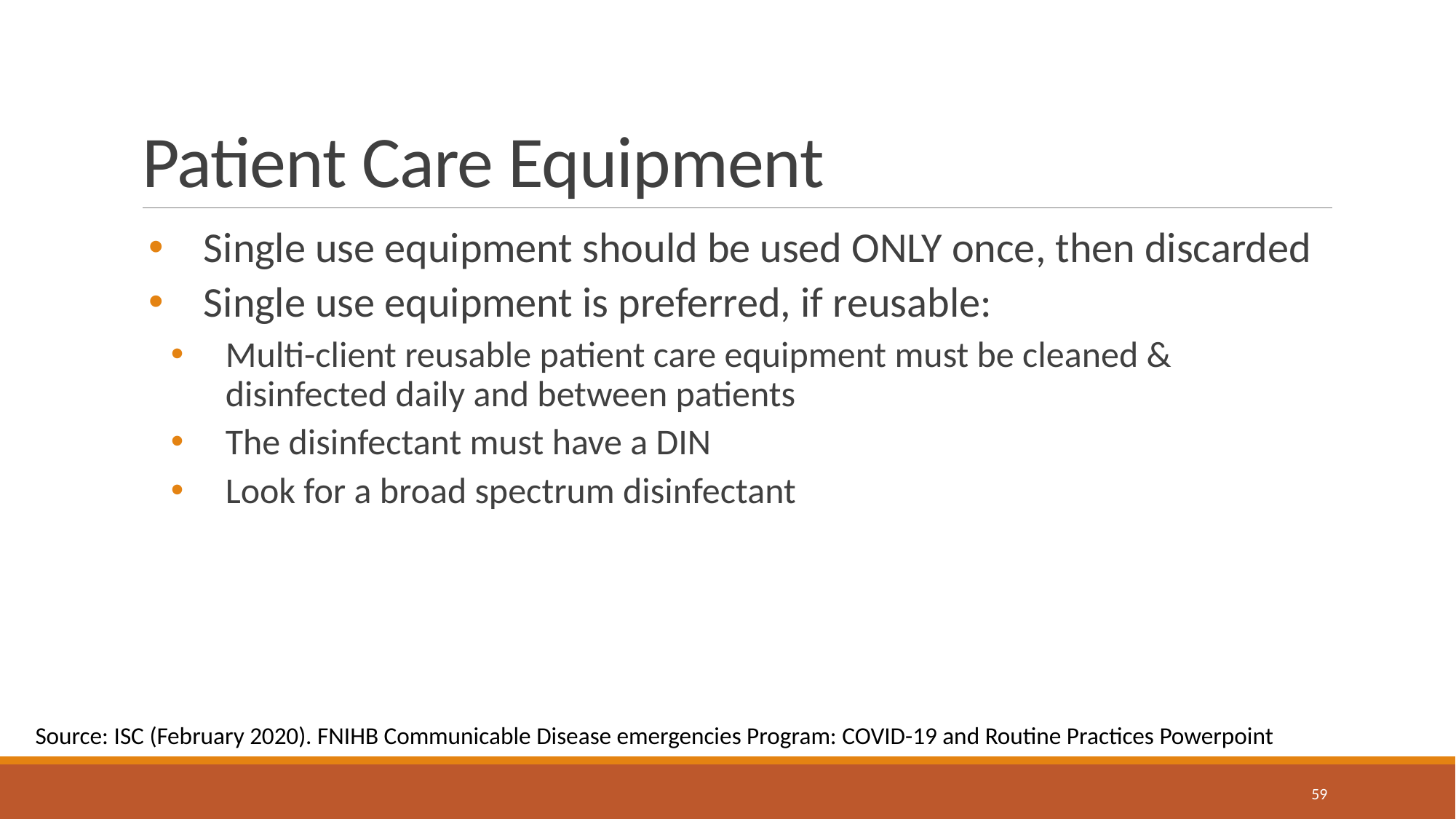

# Patient Care Equipment
Single use equipment should be used ONLY once, then discarded
Single use equipment is preferred, if reusable:
Multi-client reusable patient care equipment must be cleaned & disinfected daily and between patients
The disinfectant must have a DIN
Look for a broad spectrum disinfectant
Source: ISC (February 2020). FNIHB Communicable Disease emergencies Program: COVID-19 and Routine Practices Powerpoint
59